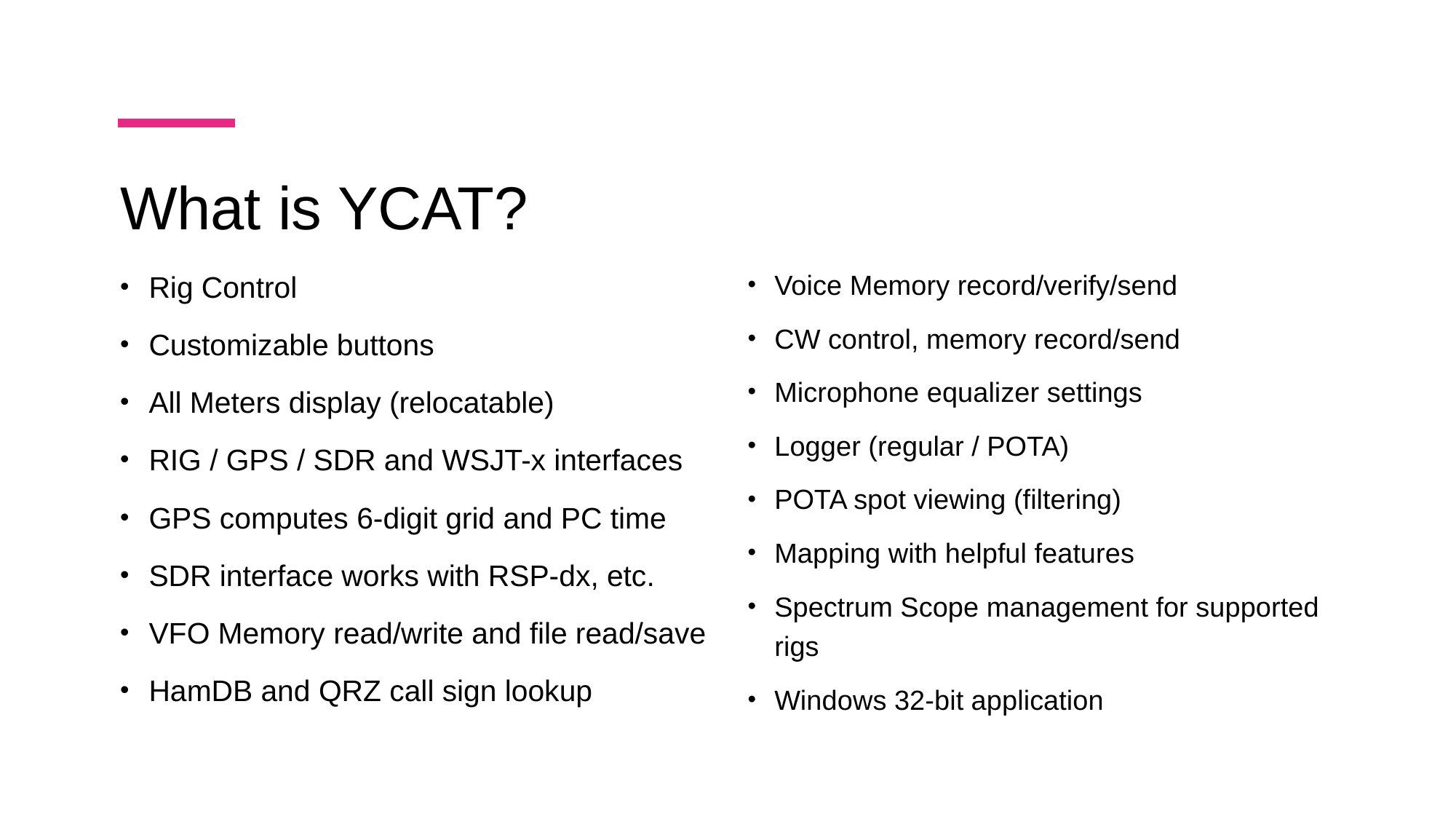

# What is YCAT?
Rig Control
Customizable buttons
All Meters display (relocatable)
RIG / GPS / SDR and WSJT-x interfaces
GPS computes 6-digit grid and PC time
SDR interface works with RSP-dx, etc.
VFO Memory read/write and file read/save
HamDB and QRZ call sign lookup
Voice Memory record/verify/send
CW control, memory record/send
Microphone equalizer settings
Logger (regular / POTA)
POTA spot viewing (filtering)
Mapping with helpful features
Spectrum Scope management for supported rigs
Windows 32-bit application